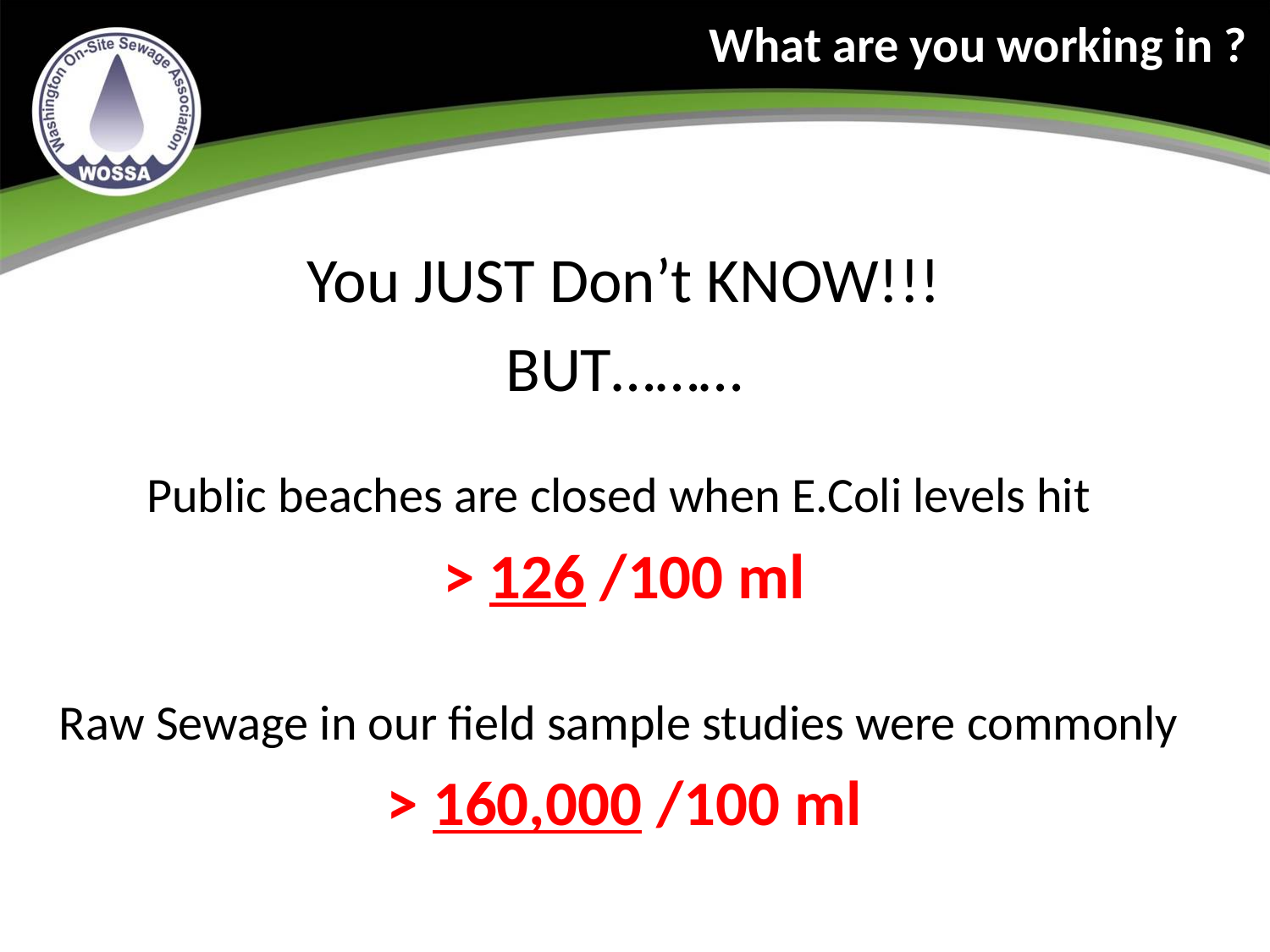

What are you working in ?

You JUST Don’t KNOW!!!
BUT………

Public beaches are closed when E.Coli levels hit
> 126 /100 ml

Raw Sewage in our field sample studies were commonly
> 160,000 /100 ml